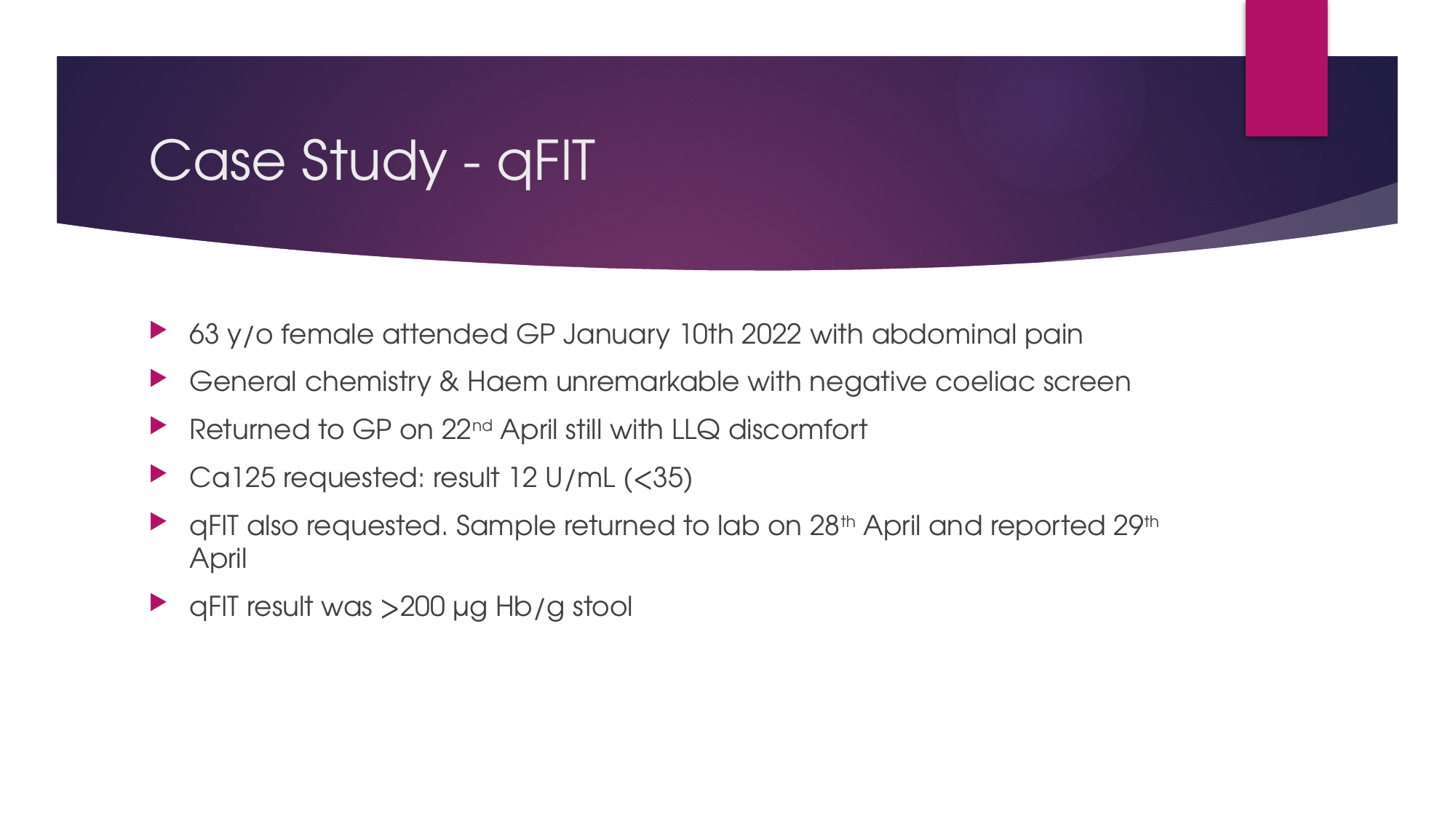

# Case Study - qFIT
63 y/o female attended GP January 10th 2022 with abdominal pain
General chemistry & Haem unremarkable with negative coeliac screen
Returned to GP on 22nd April still with LLQ discomfort
Ca125 requested: result 12 U/mL (<35)
qFIT also requested. Sample returned to lab on 28th April and reported 29th April
qFIT result was >200 µg Hb/g stool